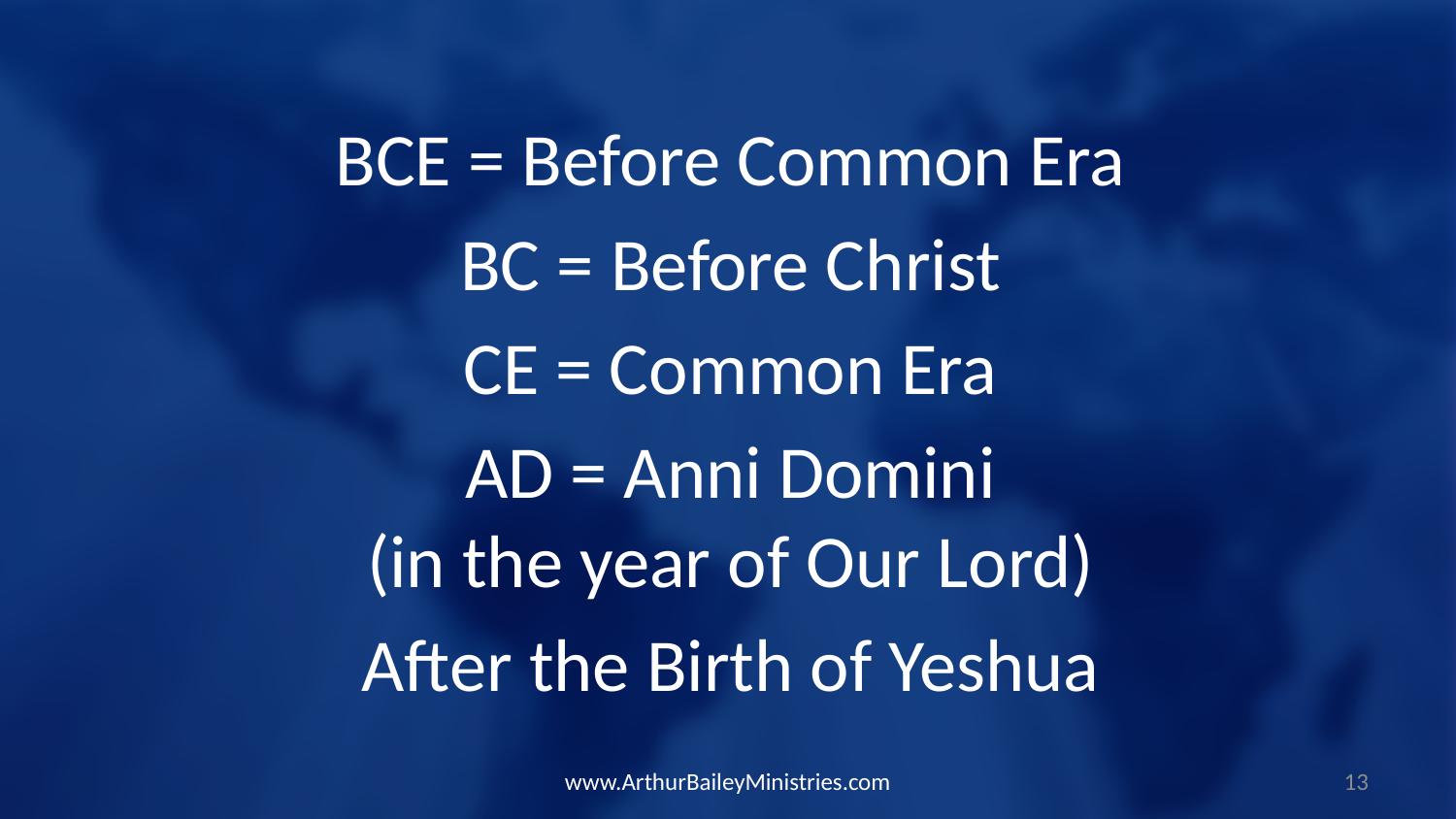

BCE = Before Common Era
BC = Before Christ
CE = Common Era
AD = Anni Domini (in the year of Our Lord)
After the Birth of Yeshua

www.ArthurBaileyMinistries.com
13